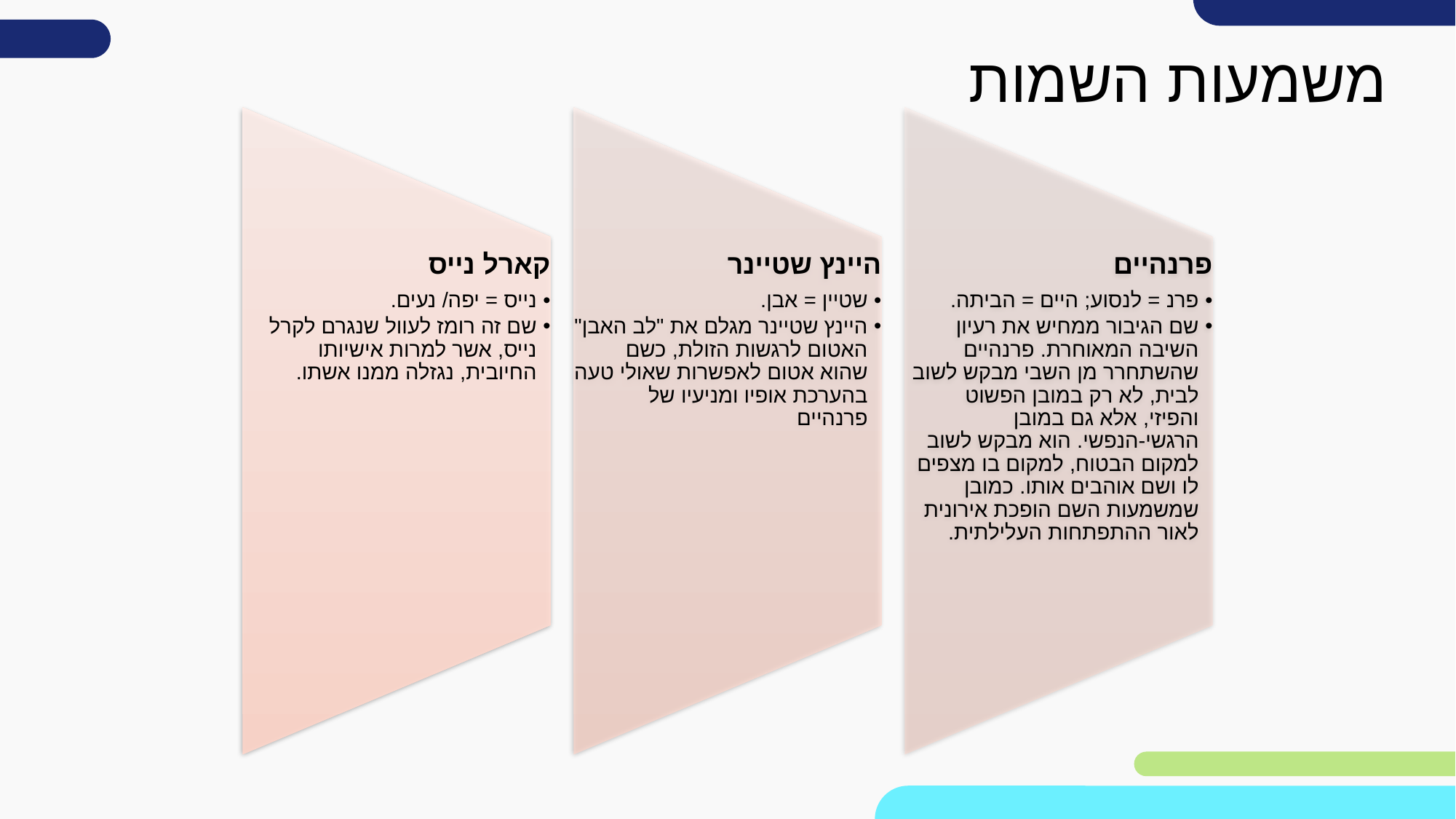

# משמעות השמות
קארל נייס
נייס = יפה/ נעים.
שם זה רומז לעוול שנגרם לקרל נייס, אשר למרות אישיותו החיובית, נגזלה ממנו אשתו.
היינץ שטיינר
שטיין = אבן.
היינץ שטיינר מגלם את "לב האבן" האטום לרגשות הזולת, כשם שהוא אטום לאפשרות שאולי טעה בהערכת אופיו ומניעיו של פרנהיים
פרנהיים
פרנ = לנסוע; היים = הביתה.
שם הגיבור ממחיש את רעיון השיבה המאוחרת. פרנהיים שהשתחרר מן השבי מבקש לשוב לבית, לא רק במובן הפשוט והפיזי, אלא גם במובן הרגשי-הנפשי. הוא מבקש לשוב למקום הבטוח, למקום בו מצפים לו ושם אוהבים אותו. כמובן שמשמעות השם הופכת אירונית לאור ההתפתחות העלילתית.